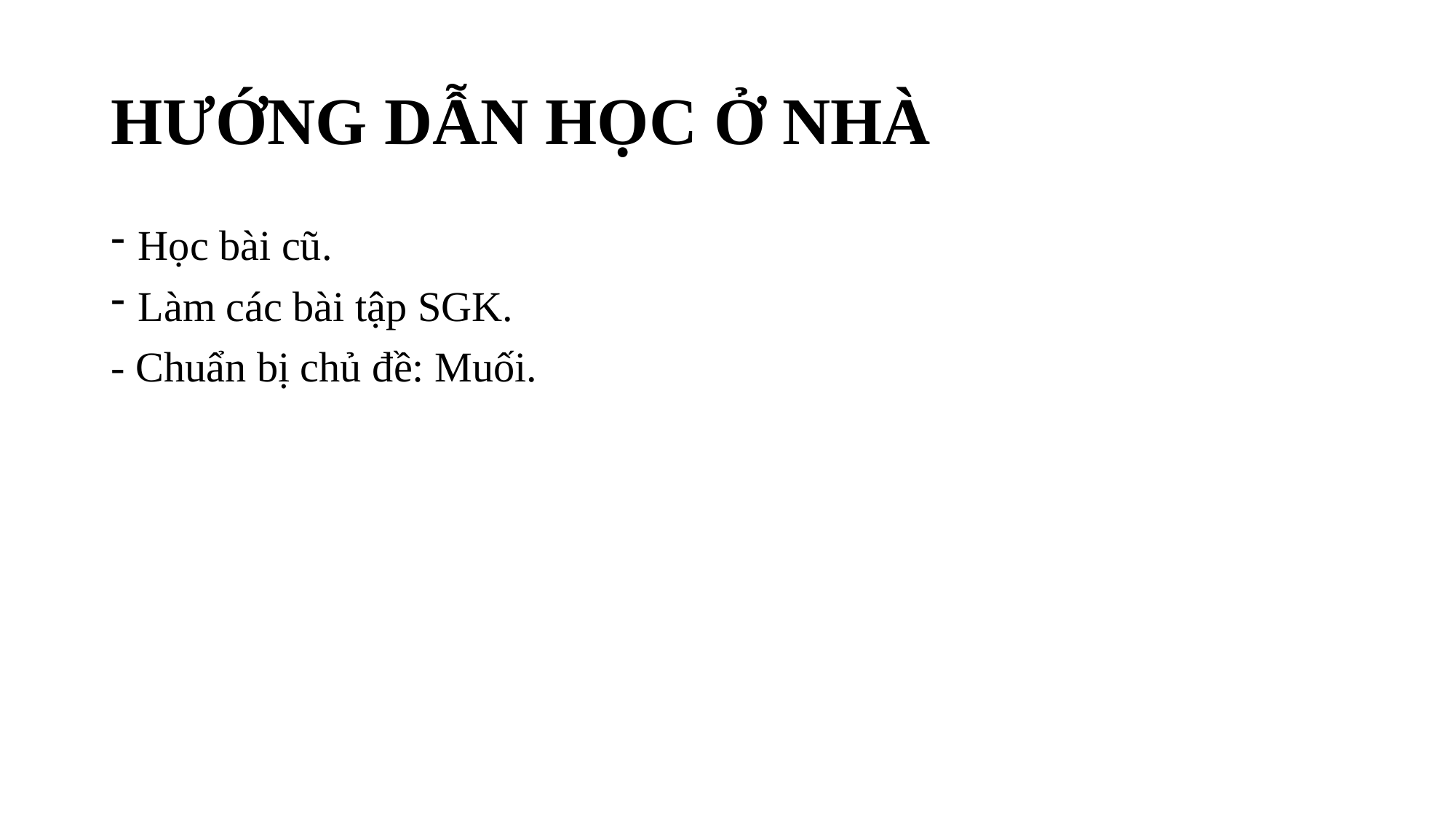

# HƯỚNG DẪN HỌC Ở NHÀ
Học bài cũ.
Làm các bài tập SGK.
- Chuẩn bị chủ đề: Muối.